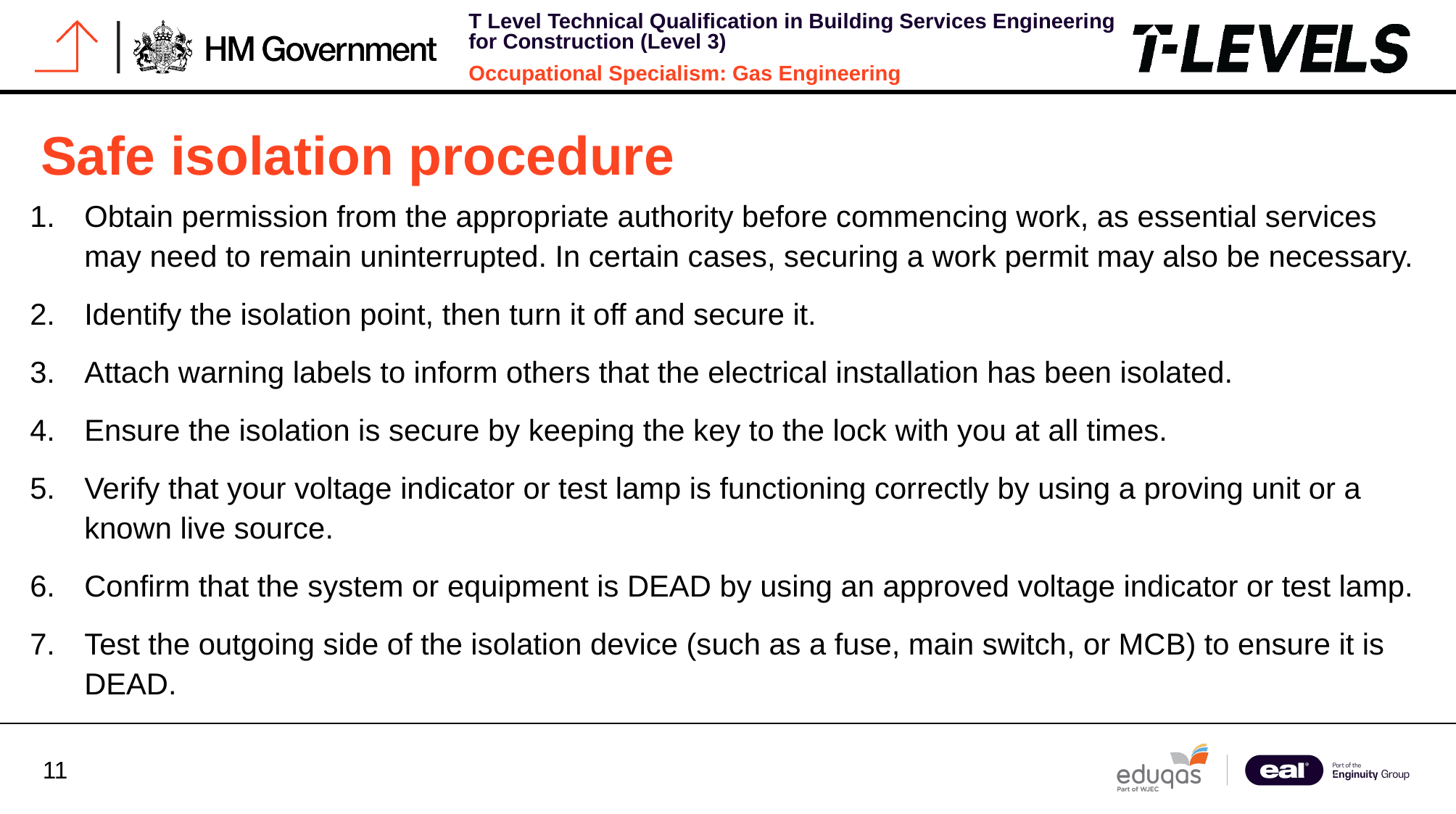

Safe isolation procedure
Obtain permission from the appropriate authority before commencing work, as essential services may need to remain uninterrupted. In certain cases, securing a work permit may also be necessary.
Identify the isolation point, then turn it off and secure it.
Attach warning labels to inform others that the electrical installation has been isolated.
Ensure the isolation is secure by keeping the key to the lock with you at all times.
Verify that your voltage indicator or test lamp is functioning correctly by using a proving unit or a known live source.
Confirm that the system or equipment is DEAD by using an approved voltage indicator or test lamp.
Test the outgoing side of the isolation device (such as a fuse, main switch, or MCB) to ensure it is DEAD.